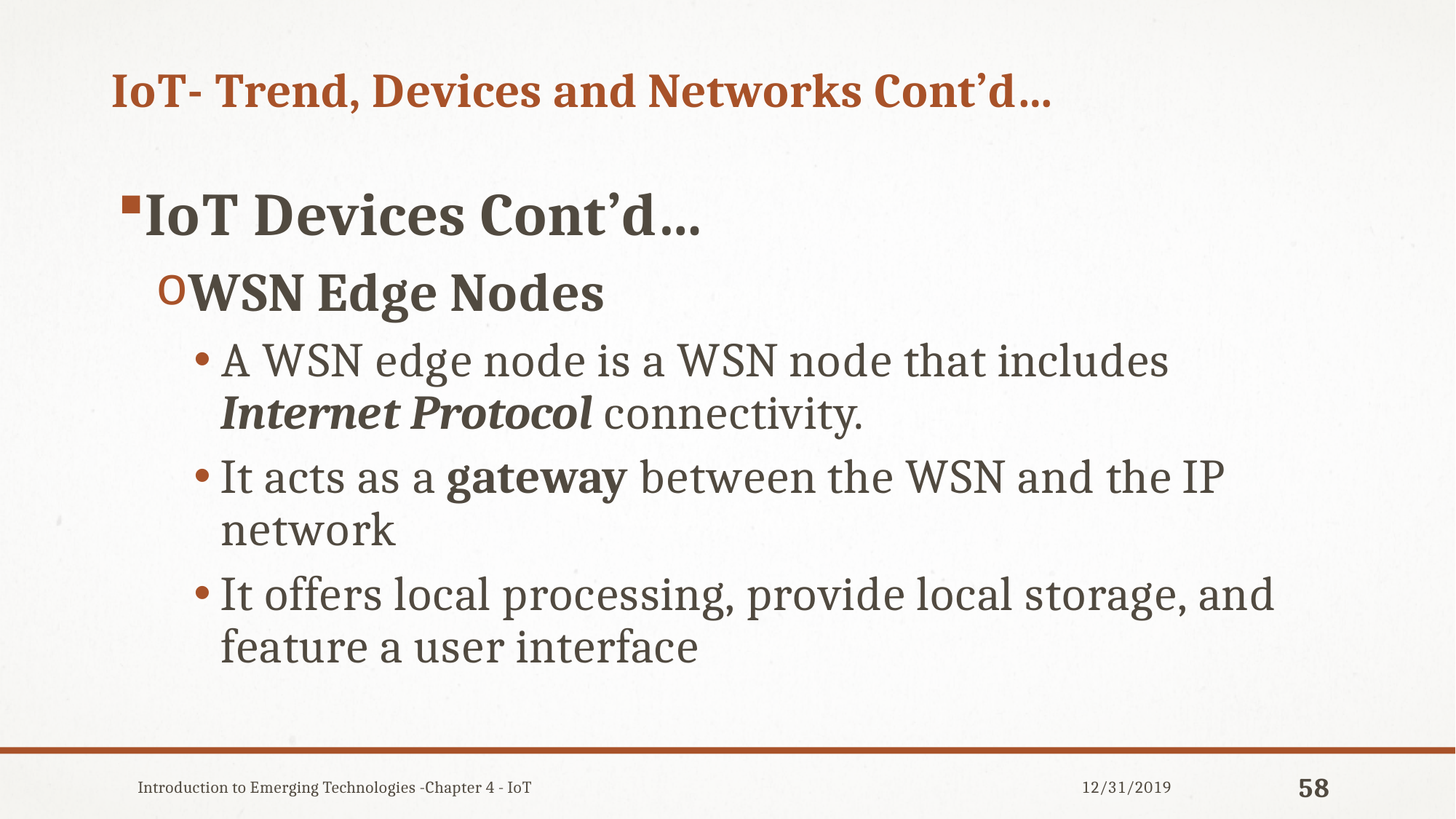

# IoT- Trend, Devices and Networks Cont’d…
IoT Devices Cont’d…
WSN Edge Nodes
A WSN edge node is a WSN node that includes Internet Protocol connectivity.
It acts as a gateway between the WSN and the IP network
It offers local processing, provide local storage, and feature a user interface
Introduction to Emerging Technologies -Chapter 4 - IoT
12/31/2019
58